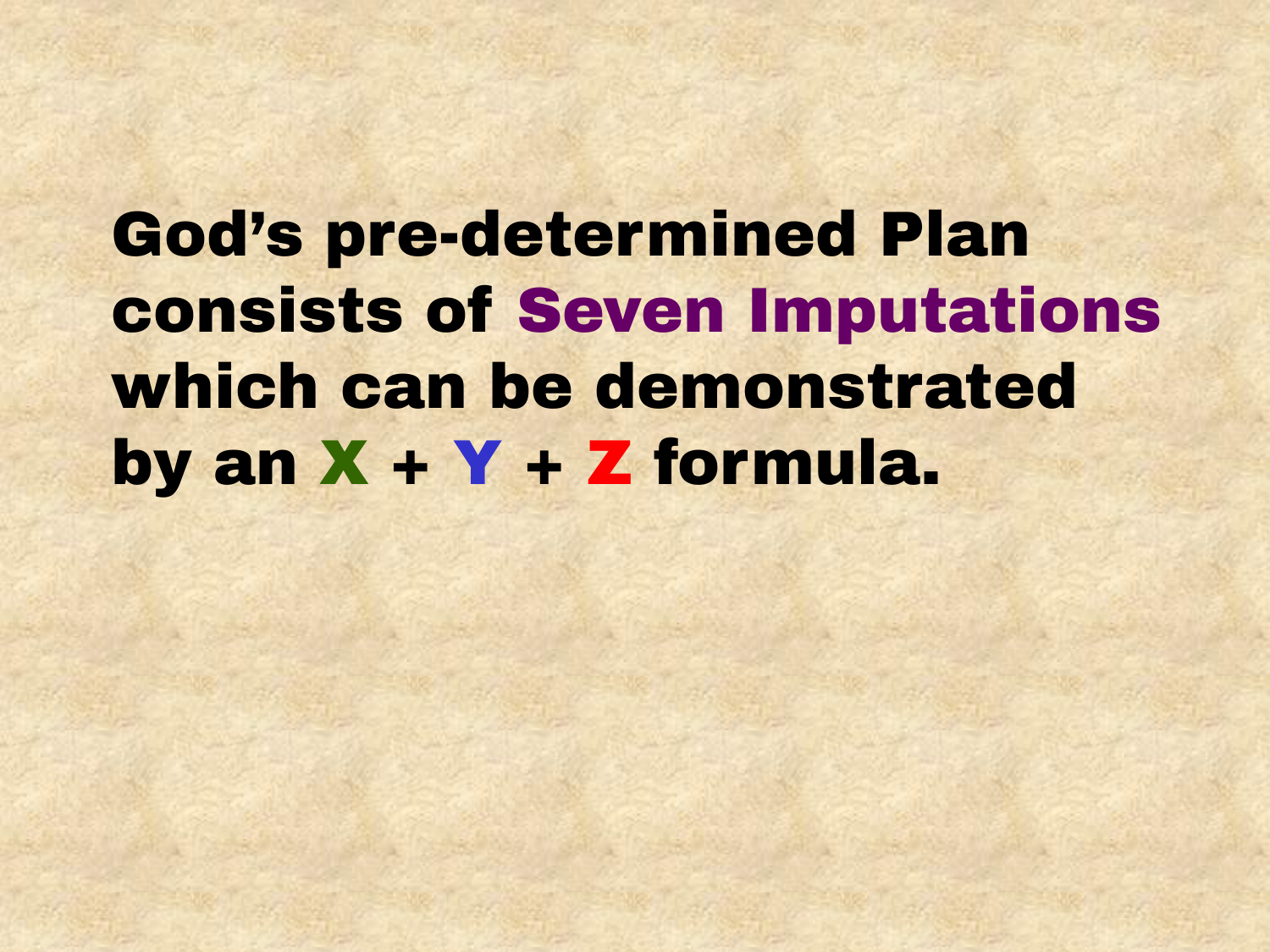

God’s pre-determined Plan consists of Seven Imputations which can be demonstrated         by an X + Y + Z formula.